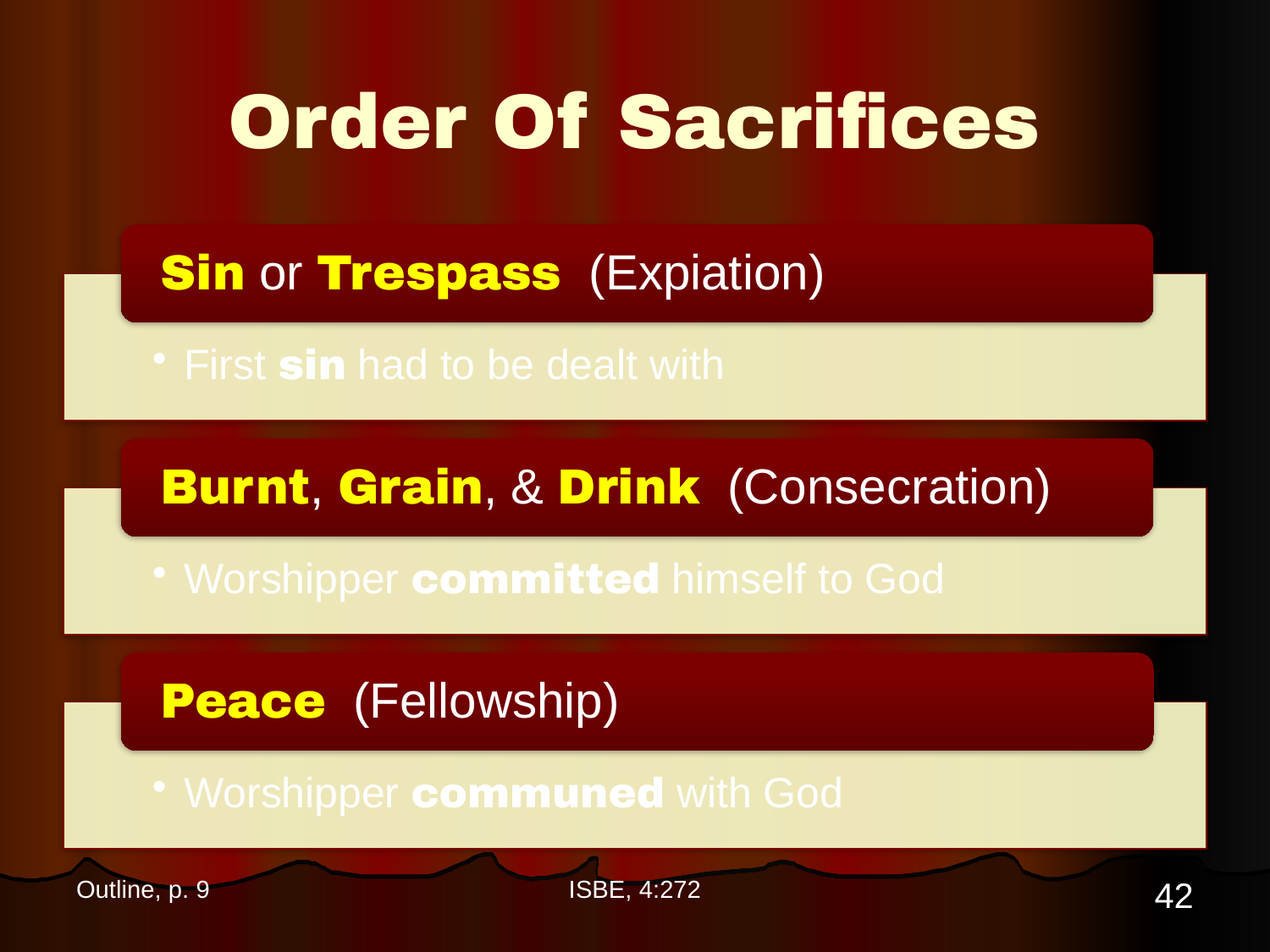

# Order Of Sacrifices
First sin had to be dealt with
Sin or Trespass  (Expiation)
Worshipper committed himself to God
Burnt, Grain, & Drink  (Consecration)
Worshipper communed with God
Peace  (Fellowship)
42
Outline, p. 9
ISBE, 4:272